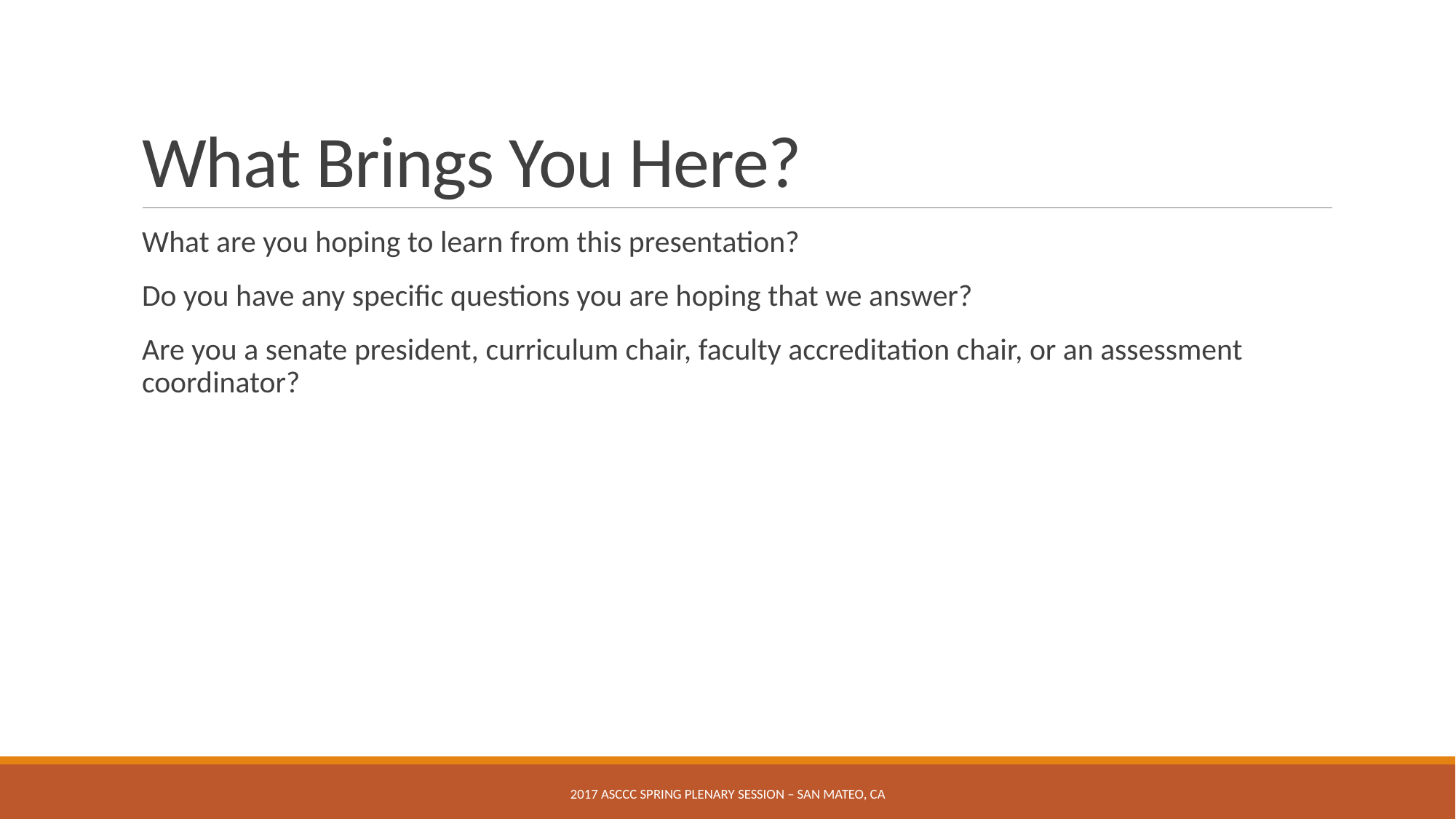

# What Brings You Here?
What are you hoping to learn from this presentation?
Do you have any specific questions you are hoping that we answer?
Are you a senate president, curriculum chair, faculty accreditation chair, or an assessment coordinator?

2017 ASCCC Spring Plenary Session – San mateo, CA